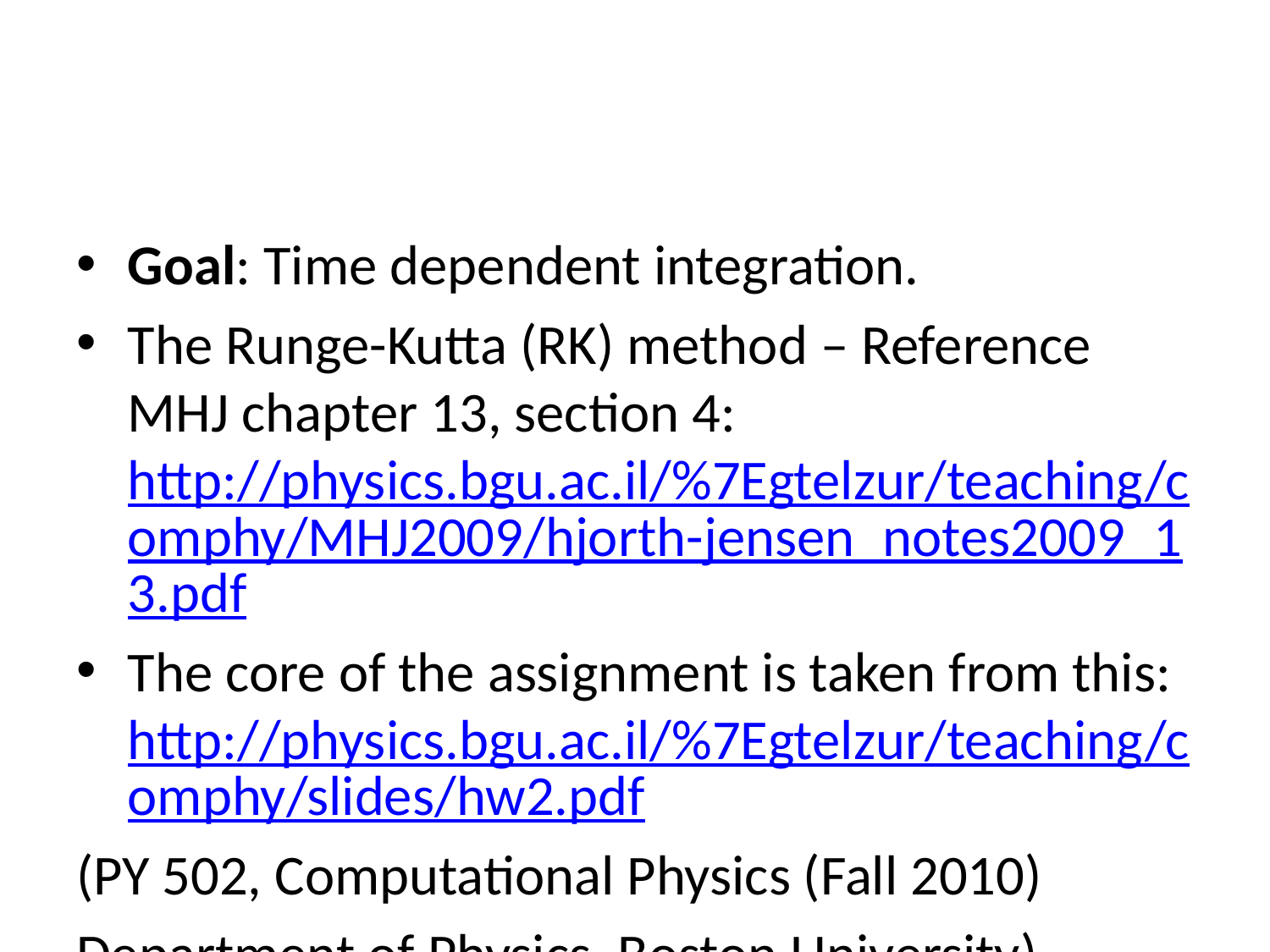

#
Goal: Time dependent integration.
The Runge-Kutta (RK) method – Reference MHJ chapter 13, section 4: http://physics.bgu.ac.il/%7Egtelzur/teaching/comphy/MHJ2009/hjorth-jensen_notes2009_13.pdf
The core of the assignment is taken from this: http://physics.bgu.ac.il/%7Egtelzur/teaching/comphy/slides/hw2.pdf
(PY 502, Computational Physics (Fall 2010)
Department of Physics, Boston University)